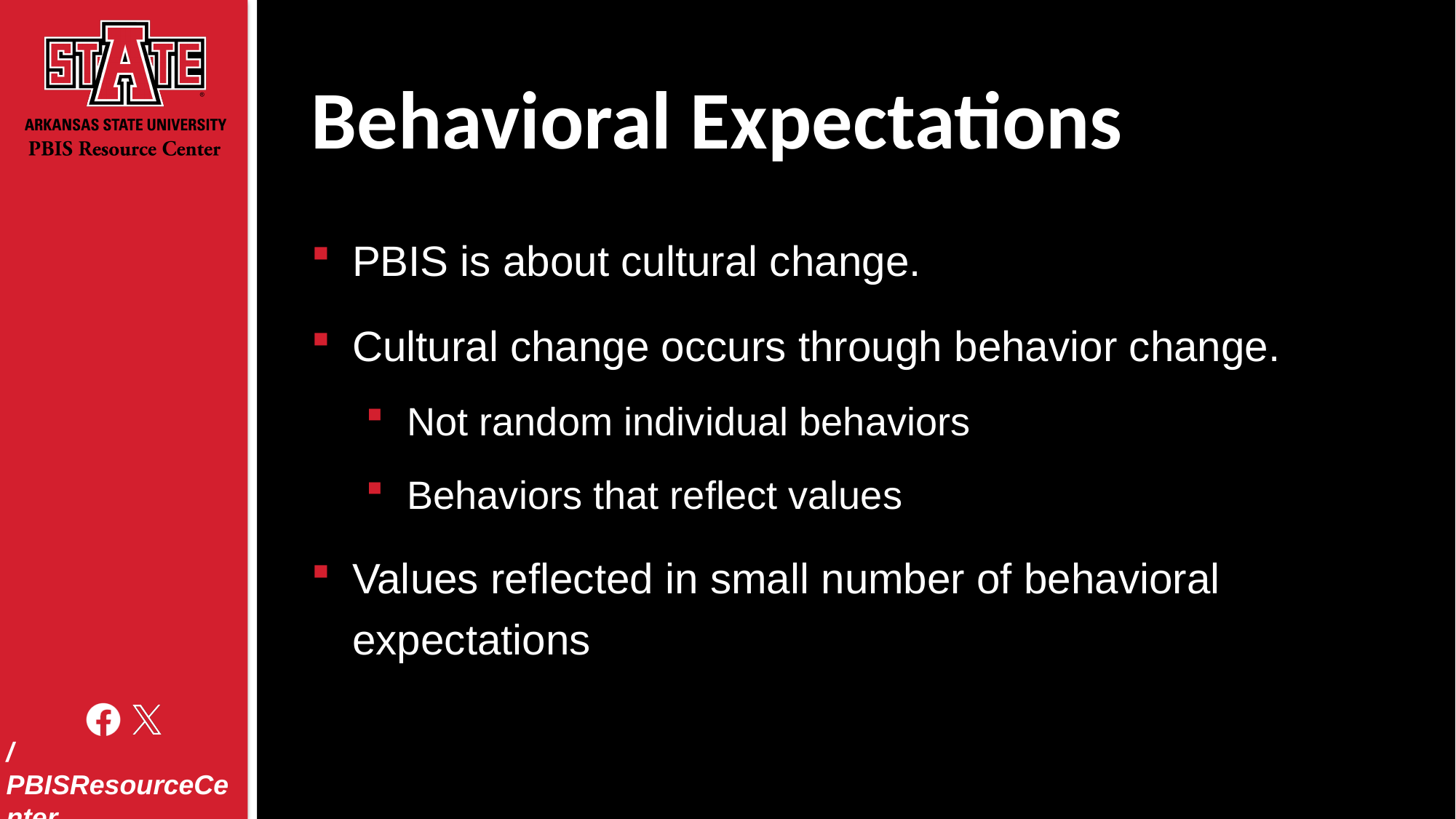

# Behavioral Expectations
PBIS is about cultural change.
Cultural change occurs through behavior change.
Not random individual behaviors
Behaviors that reflect values
Values reflected in small number of behavioral expectations